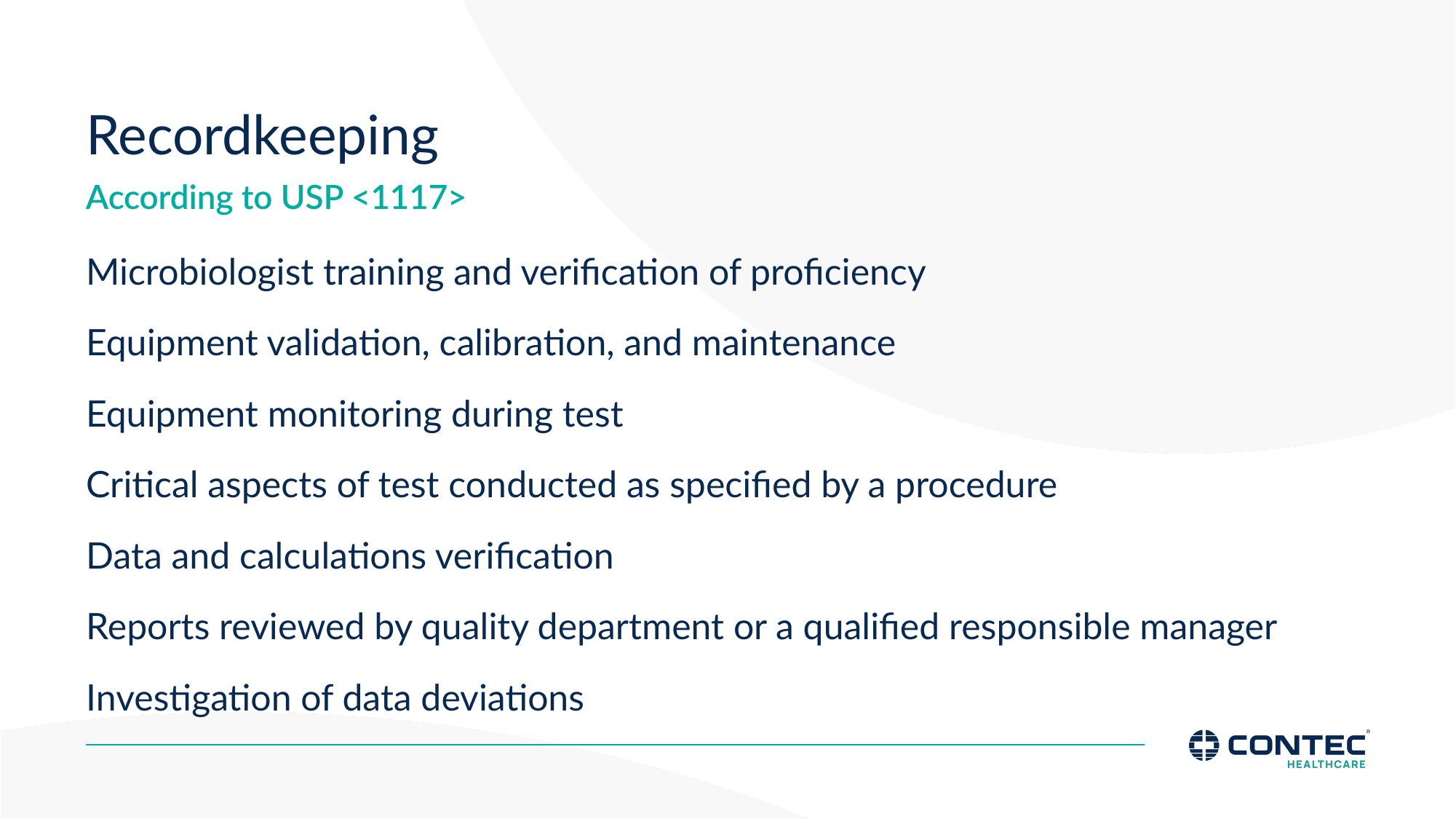

# Recordkeeping
According to USP <1117>
Microbiologist training and verification of proficiency
Equipment validation, calibration, and maintenance
Equipment monitoring during test
Critical aspects of test conducted as specified by a procedure
Data and calculations verification
Reports reviewed by quality department or a qualified responsible manager
Investigation of data deviations